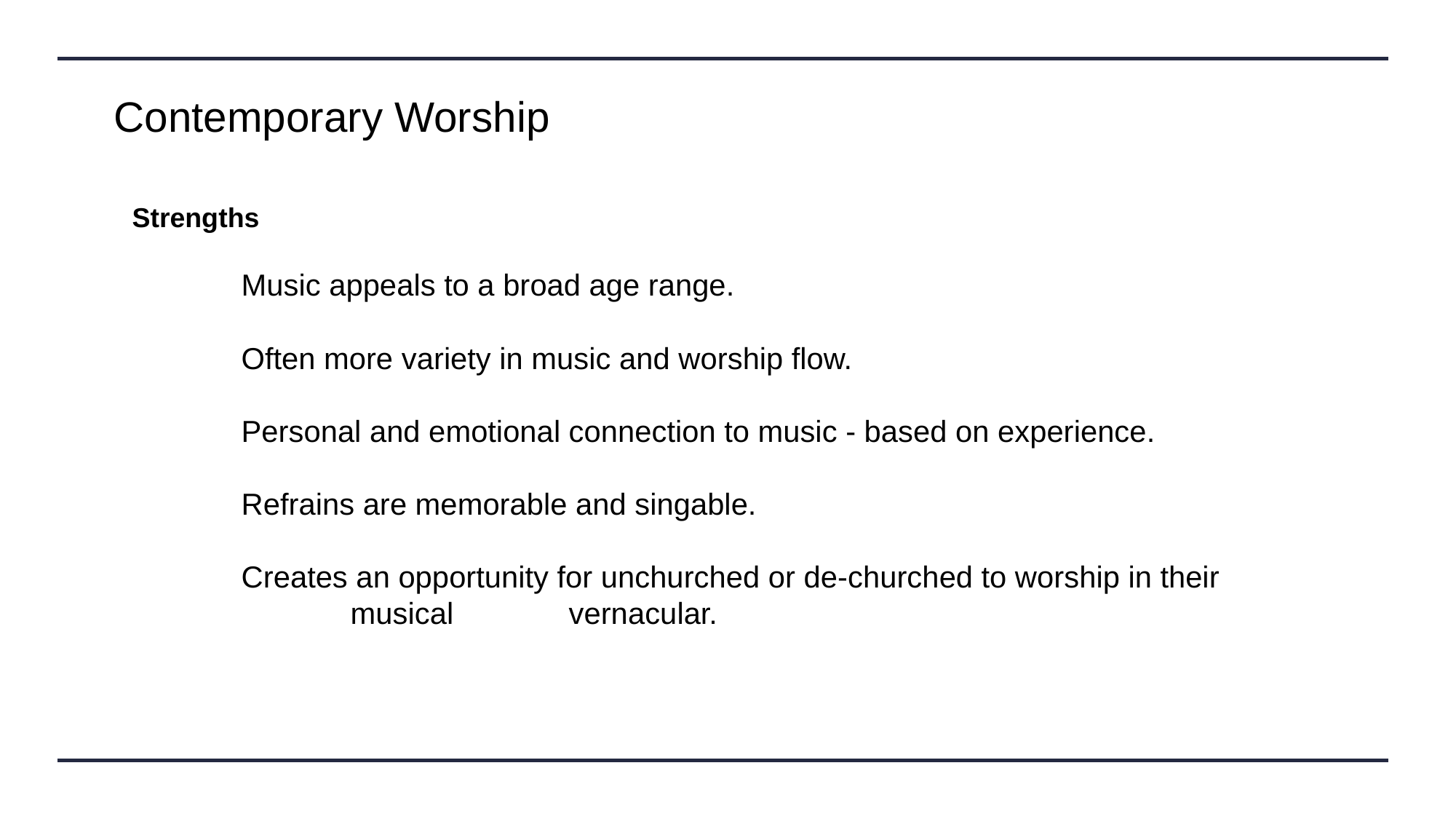

Contemporary Worship
Strengths

	Music appeals to a broad age range.

	Often more variety in music and worship flow.

	Personal and emotional connection to music - based on experience.

	Refrains are memorable and singable.

	Creates an opportunity for unchurched or de-churched to worship in their    		musical 	vernacular.